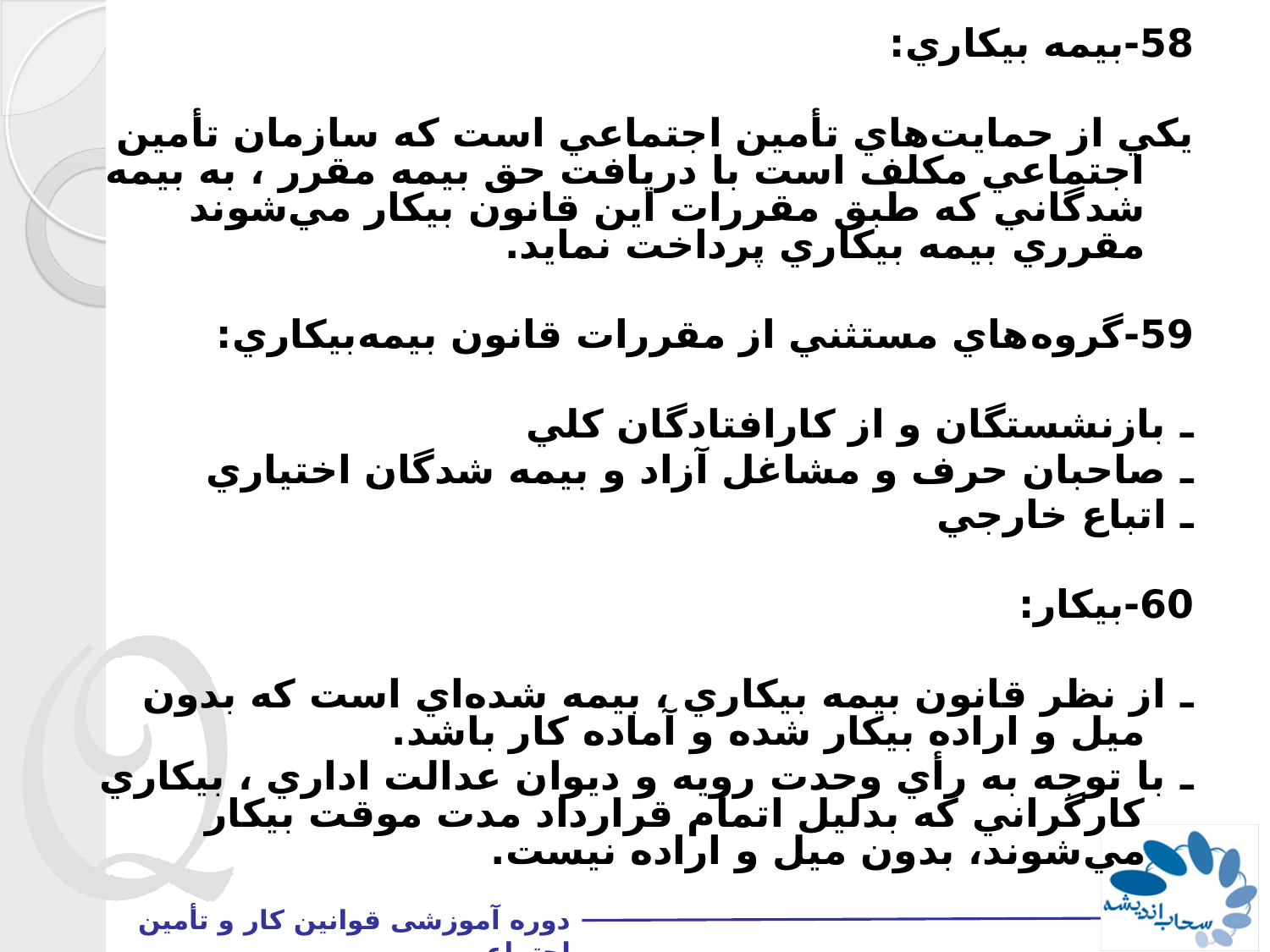

58-بيمه بيكاري:

يكي از حمايت‌هاي تأمين اجتماعي است كه سازمان تأمين اجتماعي مكلف است با دريافت حق بيمه مقرر ، به بيمه شدگاني كه طبق مقررات اين قانون بيكار مي‌شوند مقرري بيمه بيكاري پرداخت نمايد.

59-گروه‌هاي مستثني از مقررات قانون بيمه‌بيكاري:

ـ بازنشستگان و از كارافتادگان كلي
ـ صاحبان حرف و مشاغل آزاد و بيمه شدگان اختياري
ـ اتباع خارجي

60-بيكار:

ـ از نظر قانون بيمه بيكاري ، بيمه شده‌اي است كه بدون ميل و اراده بيكار شده و آماده كار باشد.
ـ با توجه به رأي وحدت رويه و ديوان عدالت اداري ، بيكاري كارگراني كه بدليل اتمام قرارداد مدت موقت بيكار مي‌شوند، بدون ميل و اراده نيست.
#